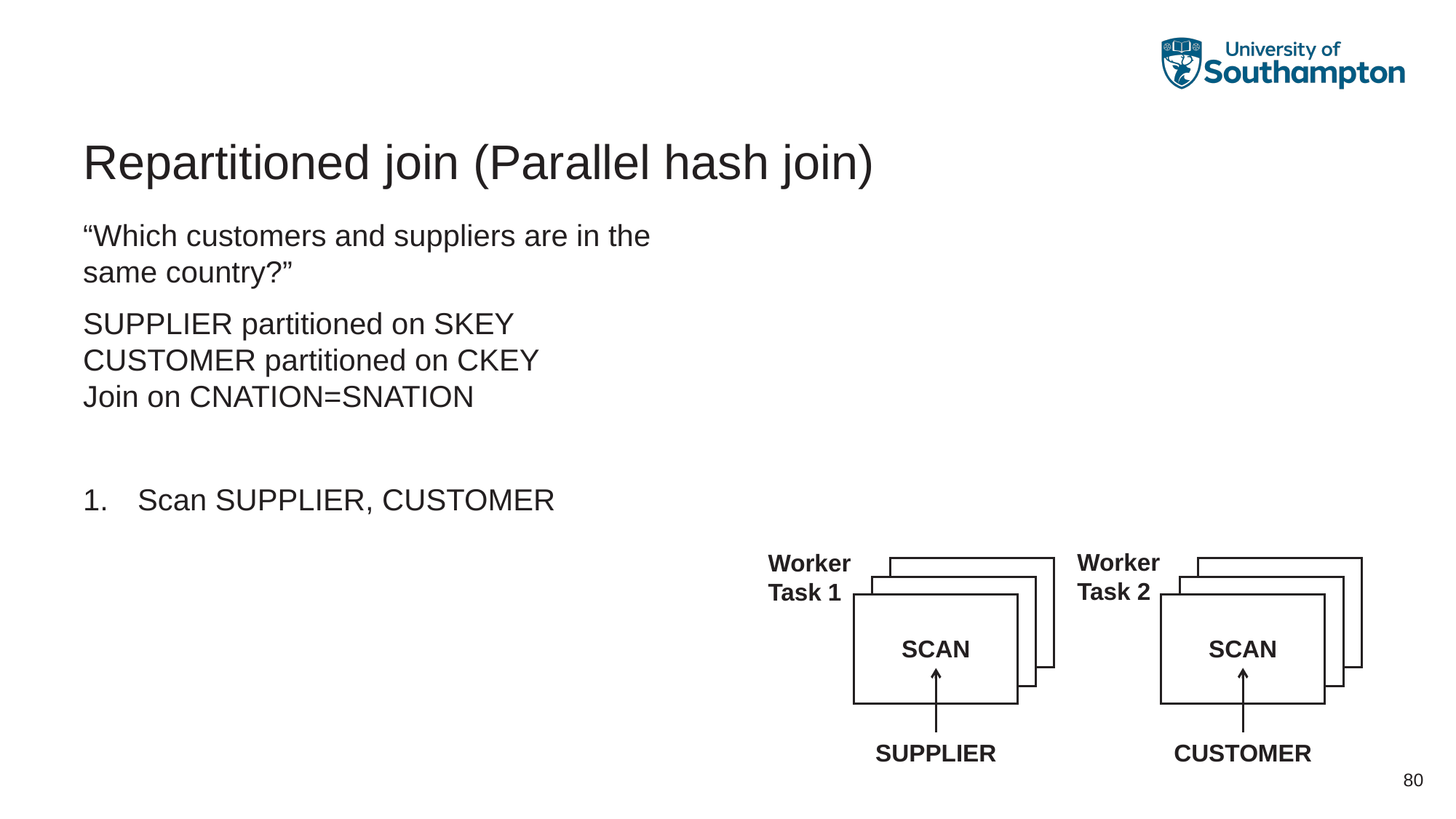

# Repartitioned join (Parallel hash join)
“Which customers and suppliers are in the same country?”
SUPPLIER partitioned on SKEY
CUSTOMER partitioned on CKEY
Join on CNATION=SNATION

Scan SUPPLIER, CUSTOMER
Worker
Task 2
Worker
Task 1

SCAN
SCAN
CUSTOMER
SUPPLIER